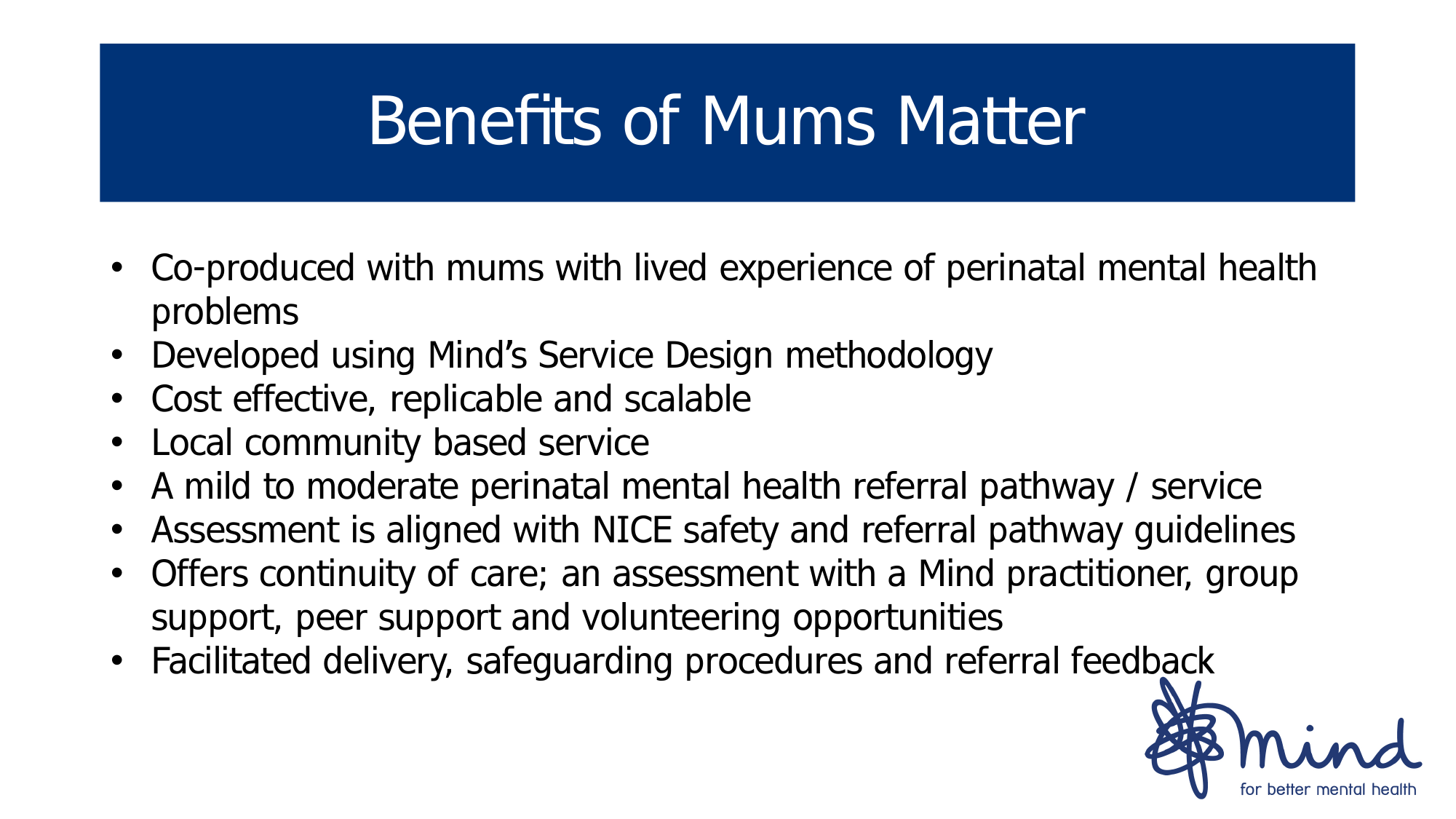

# Benefits of Mums Matter

Co-produced with mums with lived experience of perinatal mental health problems
Developed using Mind’s Service Design methodology
Cost effective, replicable and scalable
Local community based service
A mild to moderate perinatal mental health referral pathway / service
Assessment is aligned with NICE safety and referral pathway guidelines
Offers continuity of care; an assessment with a Mind practitioner, group support, peer support and volunteering opportunities
Facilitated delivery, safeguarding procedures and referral feedback